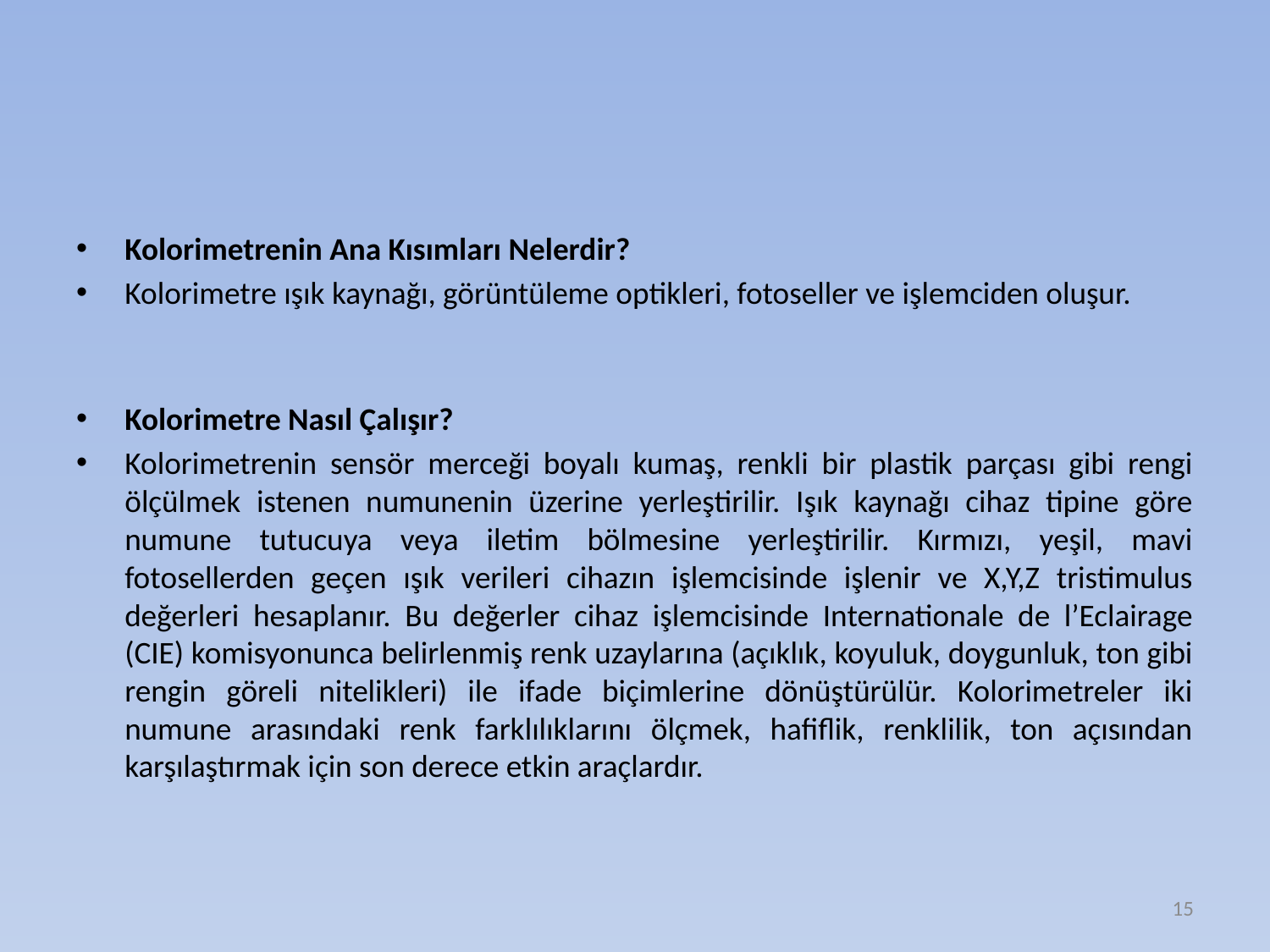

Kolorimetrenin Ana Kısımları Nelerdir?
Kolorimetre ışık kaynağı, görüntüleme optikleri, fotoseller ve işlemciden oluşur.

Kolorimetre Nasıl Çalışır?
Kolorimetrenin sensör merceği boyalı kumaş, renkli bir plastik parçası gibi rengi ölçülmek istenen numunenin üzerine yerleştirilir. Işık kaynağı cihaz tipine göre numune tutucuya veya iletim bölmesine yerleştirilir. Kırmızı, yeşil, mavi fotosellerden geçen ışık verileri cihazın işlemcisinde işlenir ve X,Y,Z tristimulus değerleri hesaplanır. Bu değerler cihaz işlemcisinde Internationale de l’Eclairage (CIE) komisyonunca belirlenmiş renk uzaylarına (açıklık, koyuluk, doygunluk, ton gibi rengin göreli nitelikleri) ile ifade biçimlerine dönüştürülür. Kolorimetreler iki numune arasındaki renk farklılıklarını ölçmek, hafiflik, renklilik, ton açısından karşılaştırmak için son derece etkin araçlardır.

15